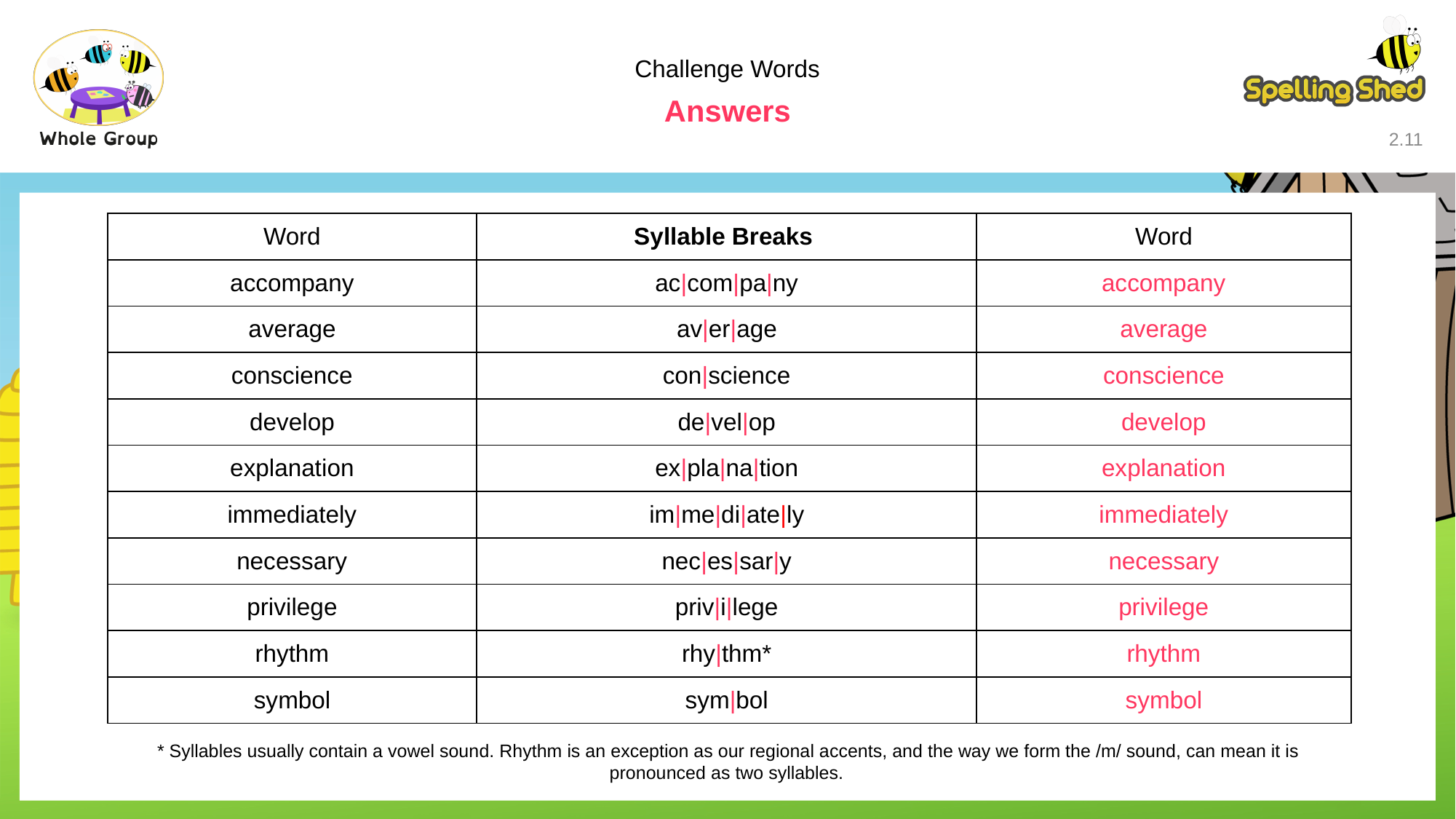

Challenge Words
Answers
2.11
| Word | Syllable Breaks | Word |
| --- | --- | --- |
| accompany | ac|com|pa|ny | accompany |
| average | av|er|age | average |
| conscience | con|science | conscience |
| develop | de|vel|op | develop |
| explanation | ex|pla|na|tion | explanation |
| immediately | im|me|di|ate|ly | immediately |
| necessary | nec|es|sar|y | necessary |
| privilege | priv|i|lege | privilege |
| rhythm | rhy|thm\* | rhythm |
| symbol | sym|bol | symbol |
* Syllables usually contain a vowel sound. Rhythm is an exception as our regional accents, and the way we form the /m/ sound, can mean it is pronounced as two syllables.